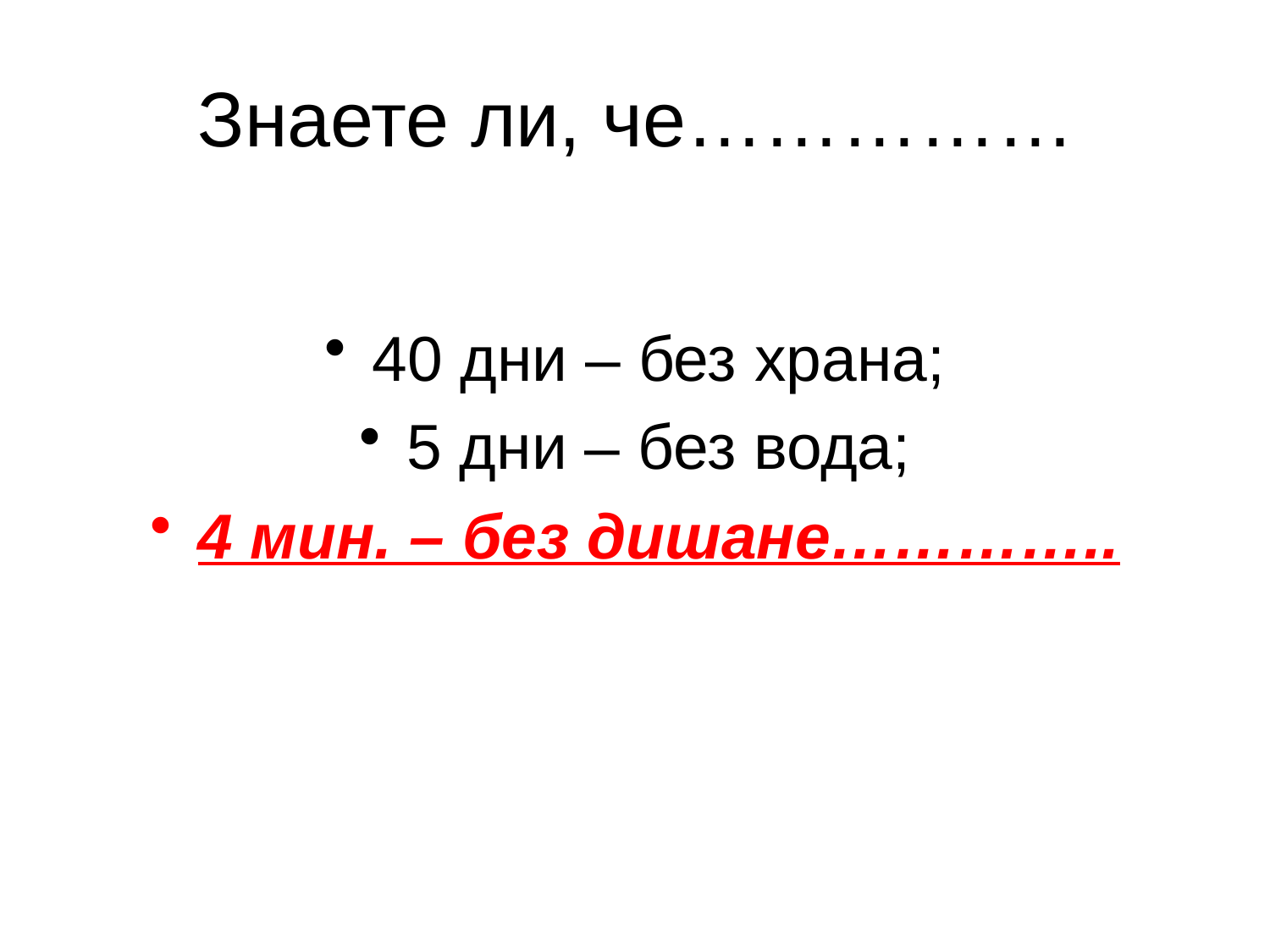

40 дни – без храна;
5 дни – без вода;
4 мин. – без дишане…………..
Знаете ли, че……………